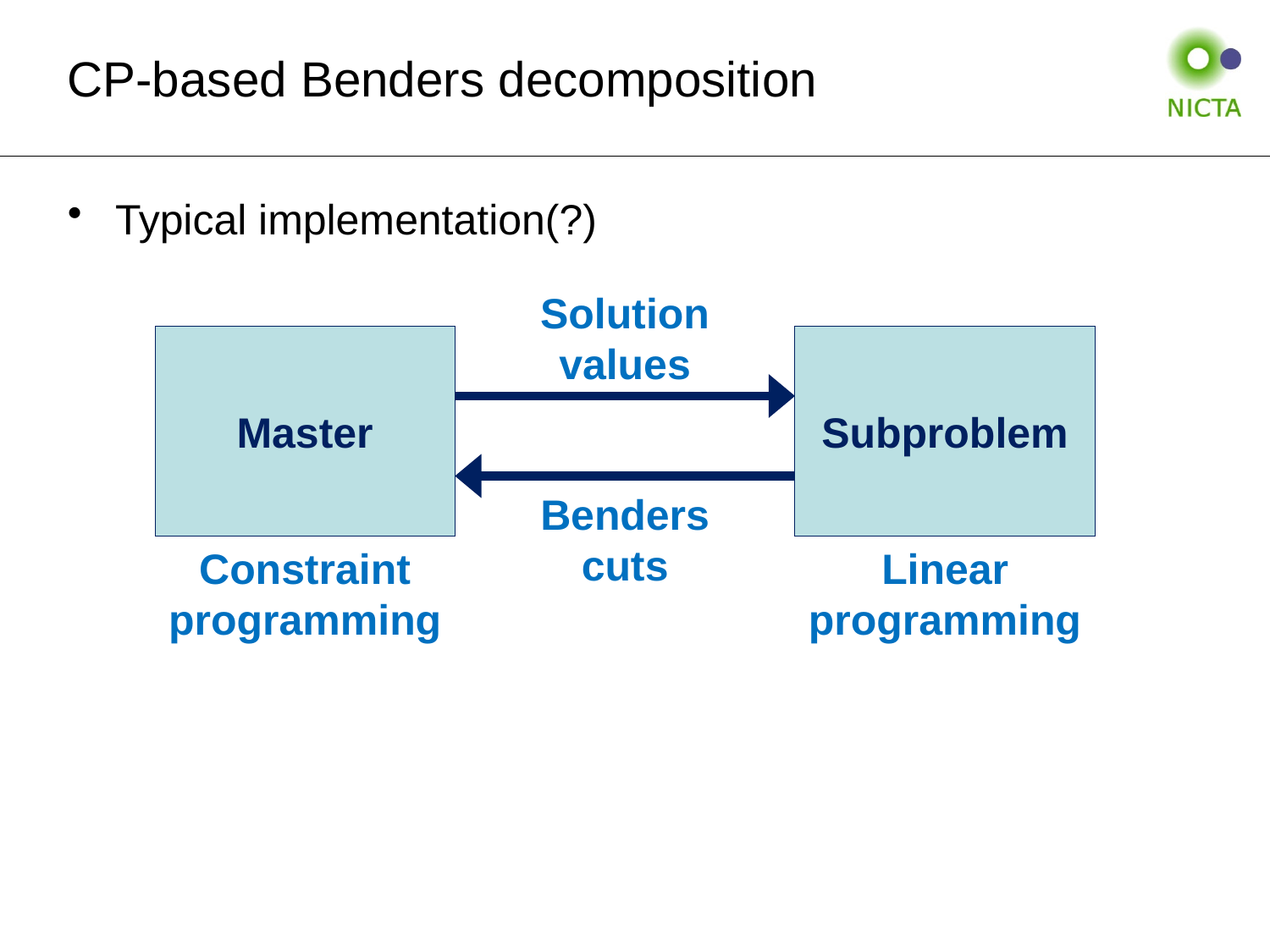

# CP-based Benders decomposition
Typical implementation(?)
Solution values
Master
Subproblem
Benders
cuts
Constraint
programming
Linear
programming